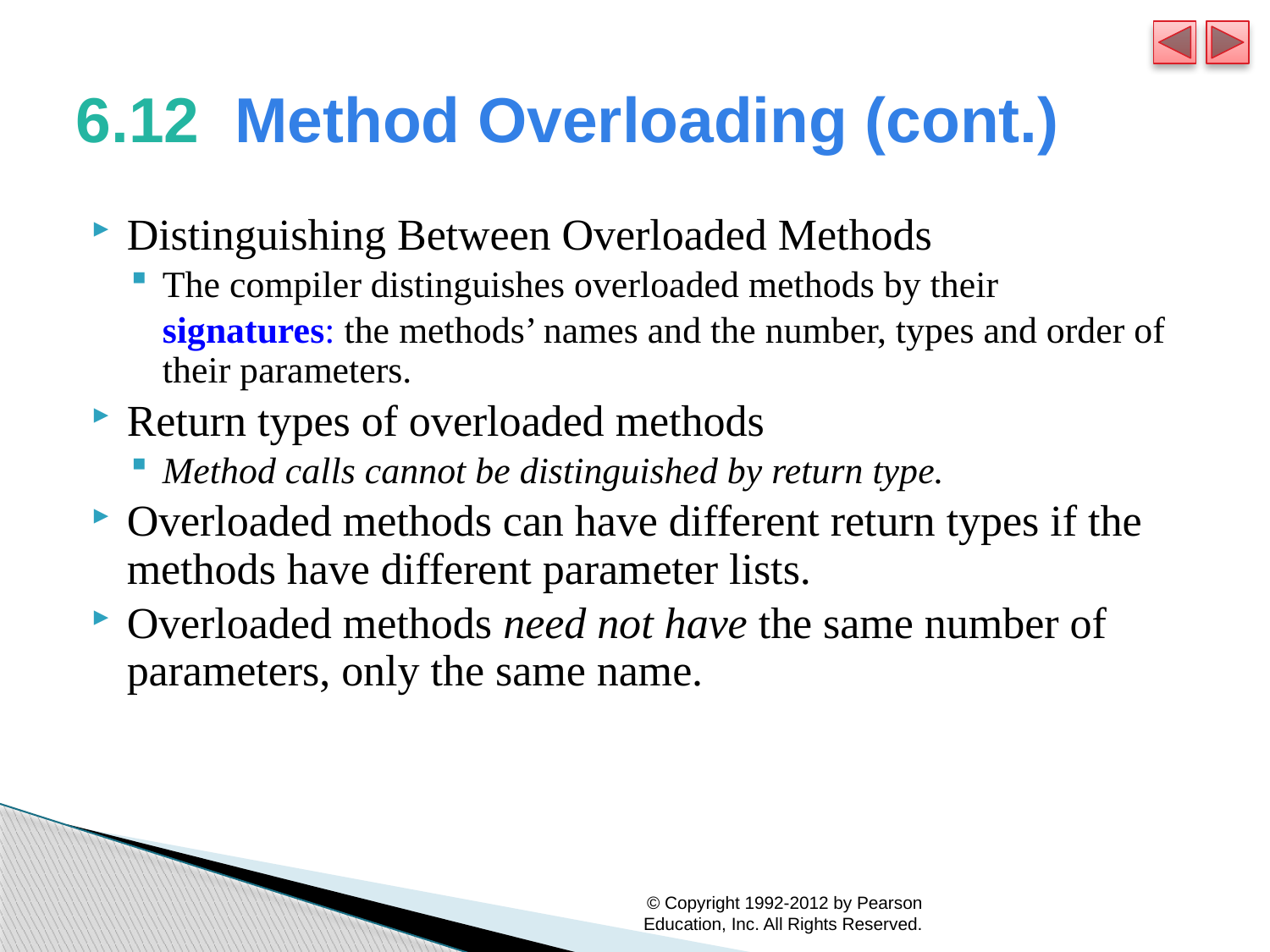

# 6.12  Method Overloading (cont.)
Distinguishing Between Overloaded Methods
The compiler distinguishes overloaded methods by their
	signatures: the methods’ names and the number, types and order of their parameters.
Return types of overloaded methods
Method calls cannot be distinguished by return type.
Overloaded methods can have different return types if the methods have different parameter lists.
Overloaded methods need not have the same number of parameters, only the same name.
© Copyright 1992-2012 by Pearson Education, Inc. All Rights Reserved.